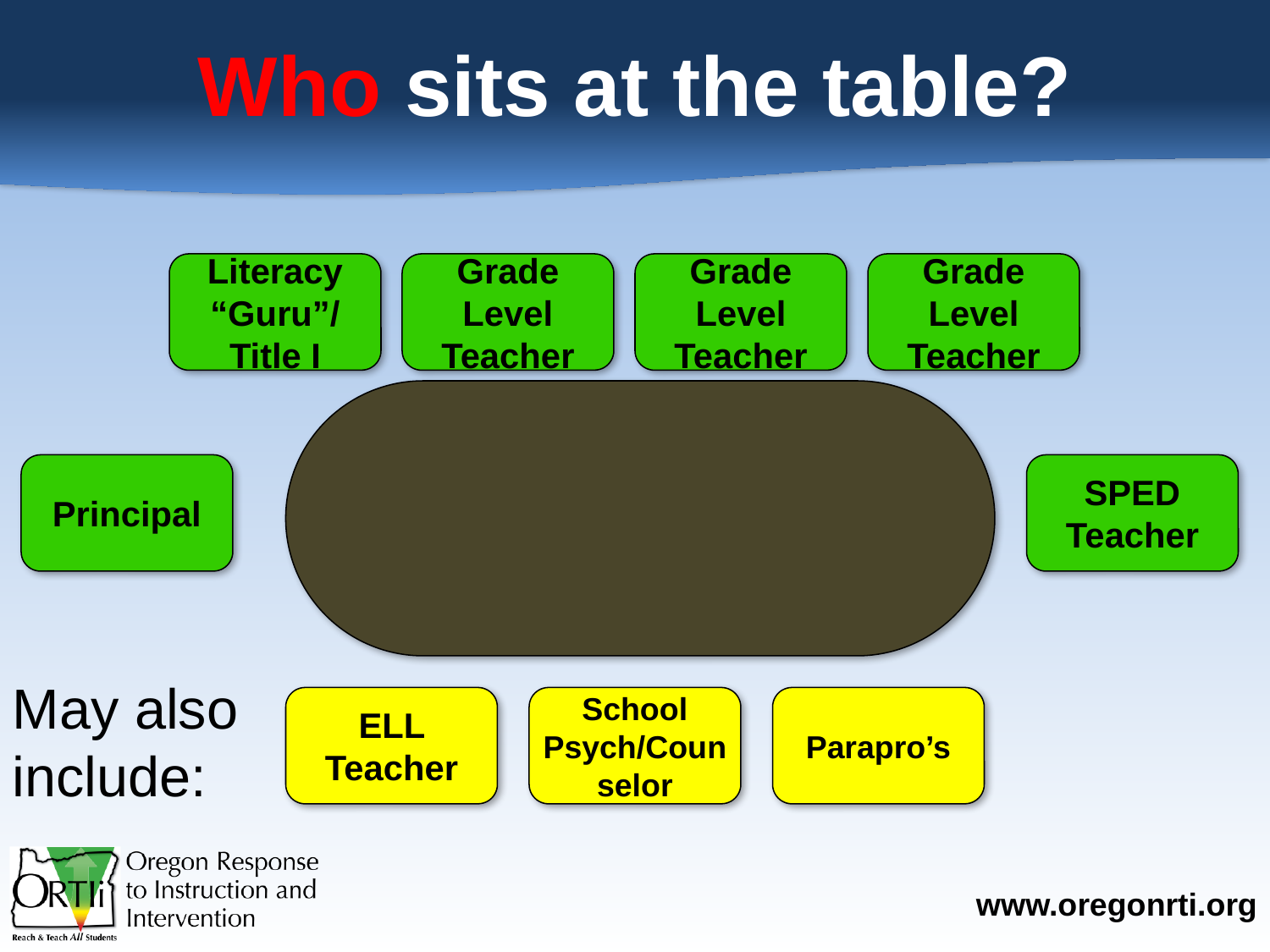

# Who sits at the table?
Literacy “Guru”/
Title I
Grade Level Teacher
Grade Level Teacher
Grade Level Teacher

Principal
SPED
Teacher
May also include:
ELL Teacher
School Psych/Counselor
Parapro’s